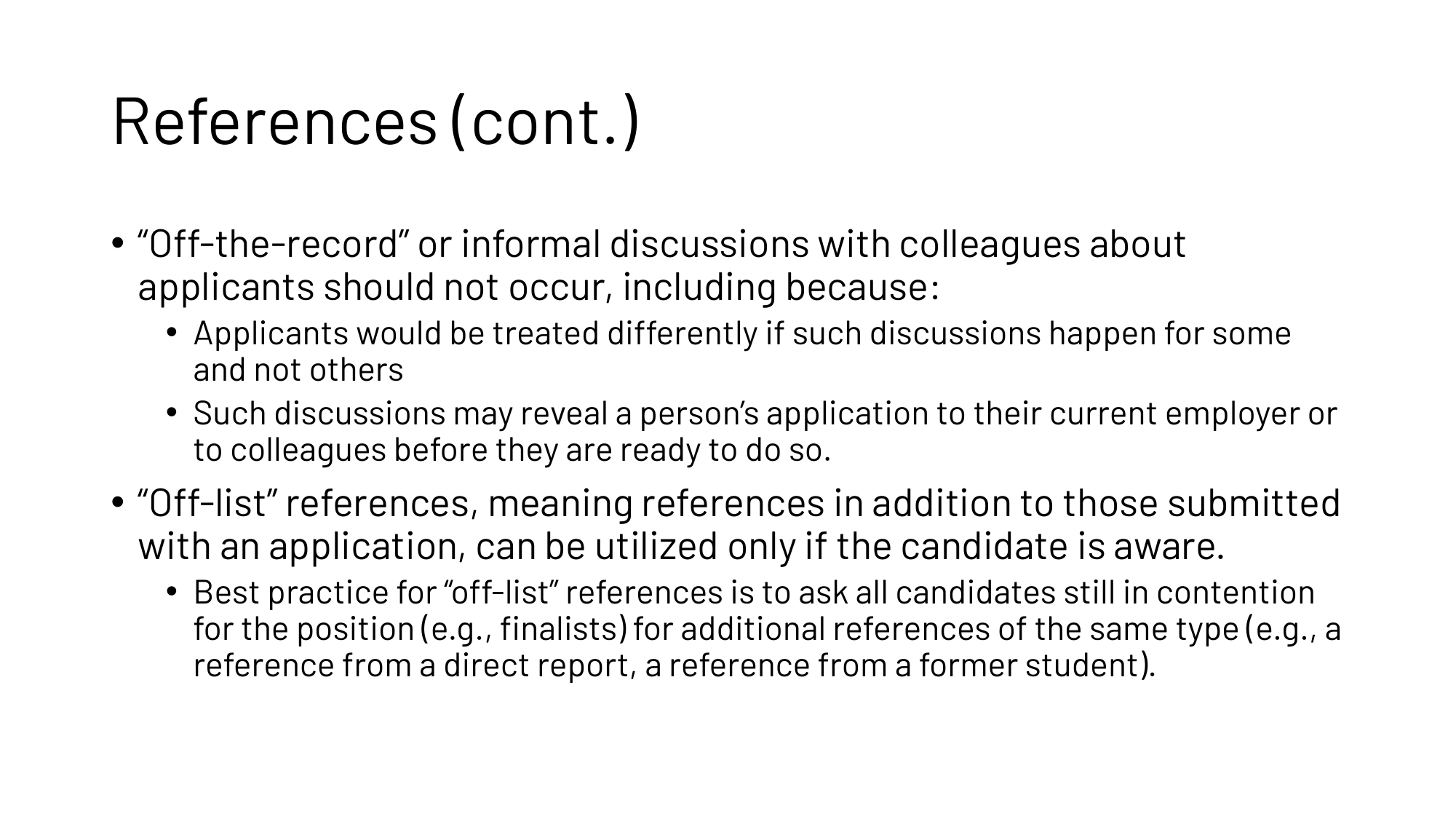

# References (cont.)
“Off-the-record” or informal discussions with colleagues about applicants should not occur, including because:
Applicants would be treated differently if such discussions happen for some and not others
Such discussions may reveal a person’s application to their current employer or to colleagues before they are ready to do so.
“Off-list” references, meaning references in addition to those submitted with an application, can be utilized only if the candidate is aware.
Best practice for “off-list” references is to ask all candidates still in contention for the position (e.g., finalists) for additional references of the same type (e.g., a reference from a direct report, a reference from a former student).